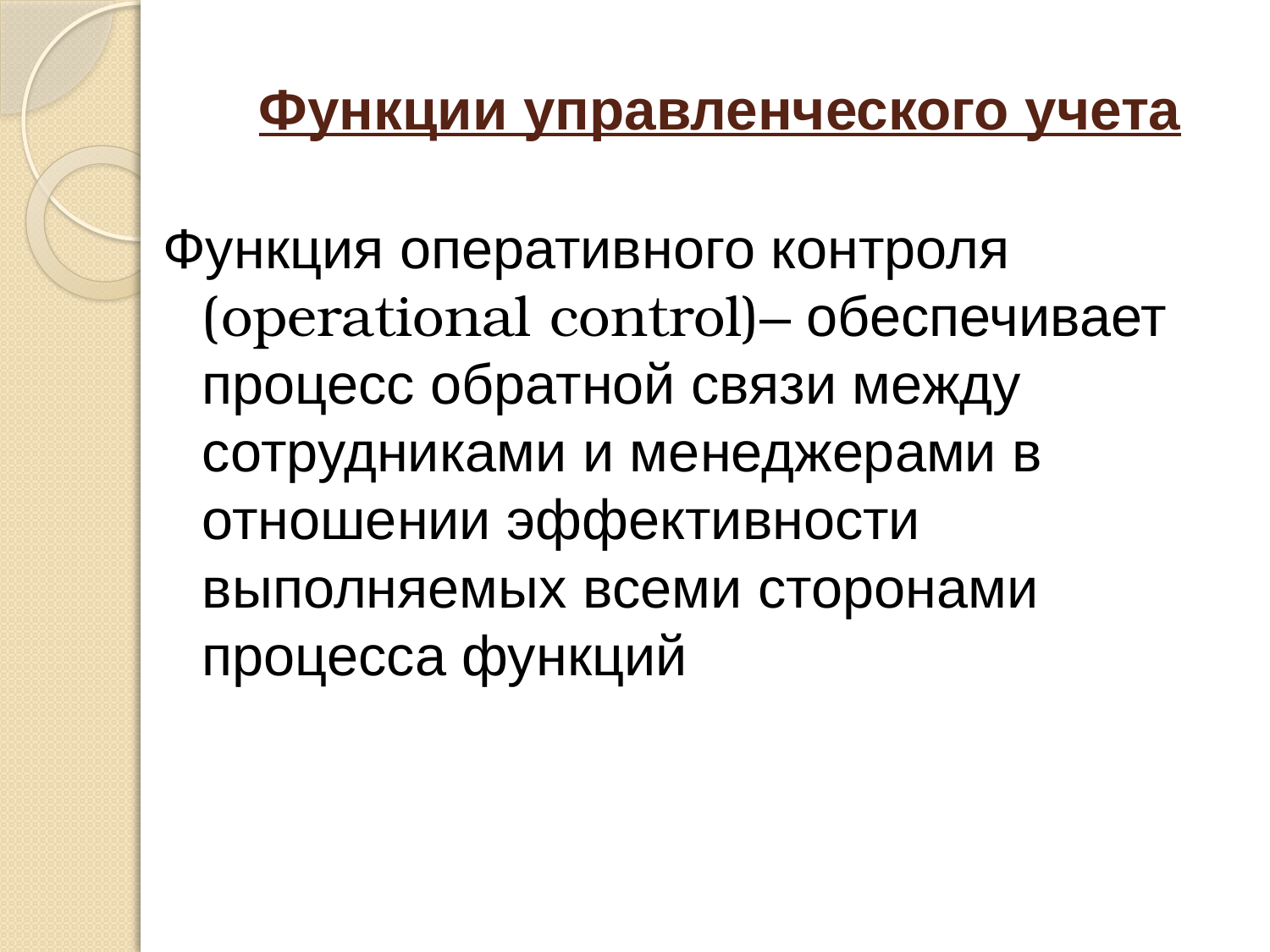

# Функции управленческого учета
Функция оперативного контроля (operational control)– обеспечивает процесс обратной связи между сотрудниками и менеджерами в отношении эффективности выполняемых всеми сторонами процесса функций